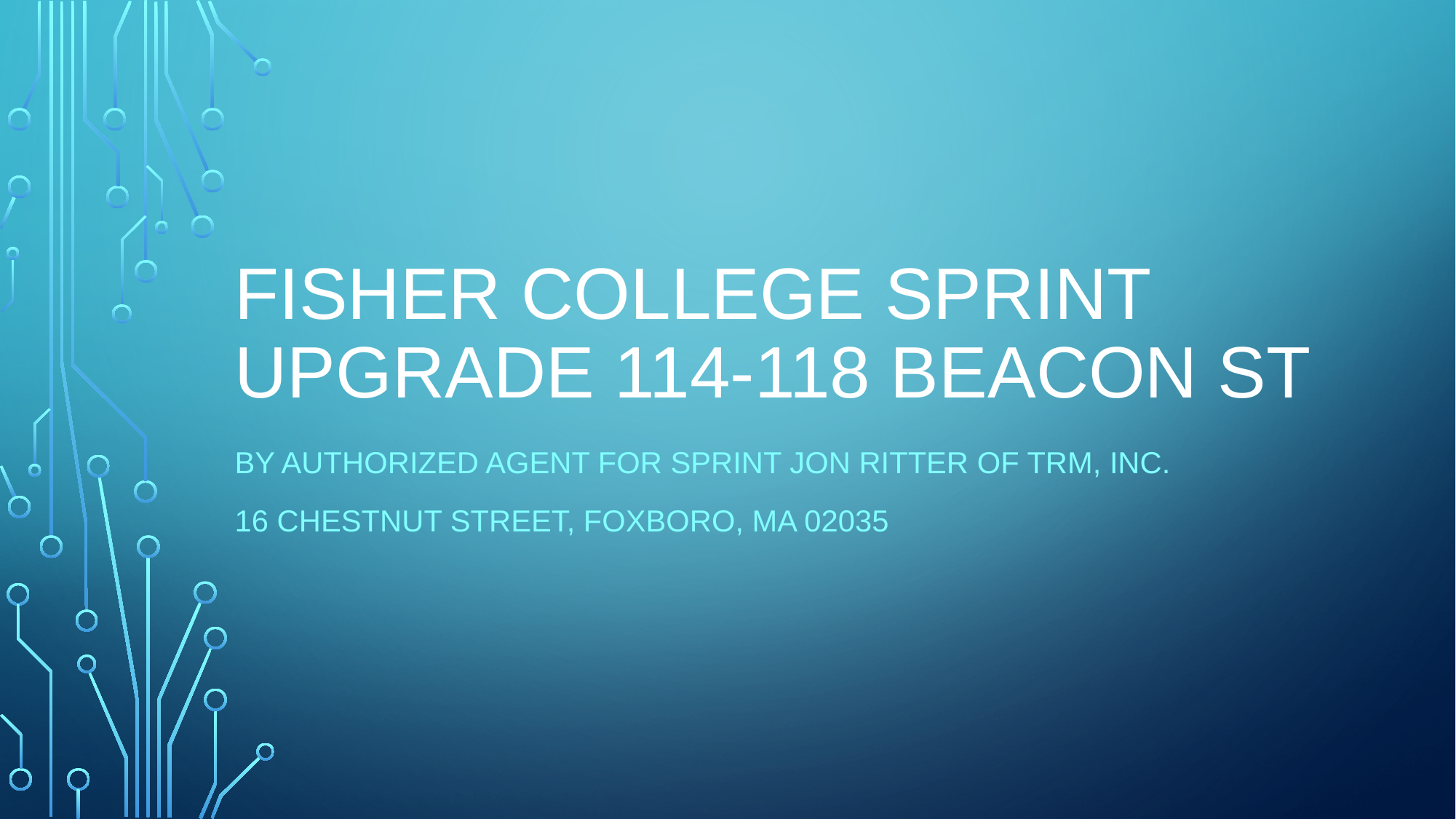

# Fisher College Sprint Upgrade 114-118 BEACON st
By authorized Agent for Sprint Jon Ritter of TRM, Inc.
16 Chestnut street, Foxboro, MA 02035